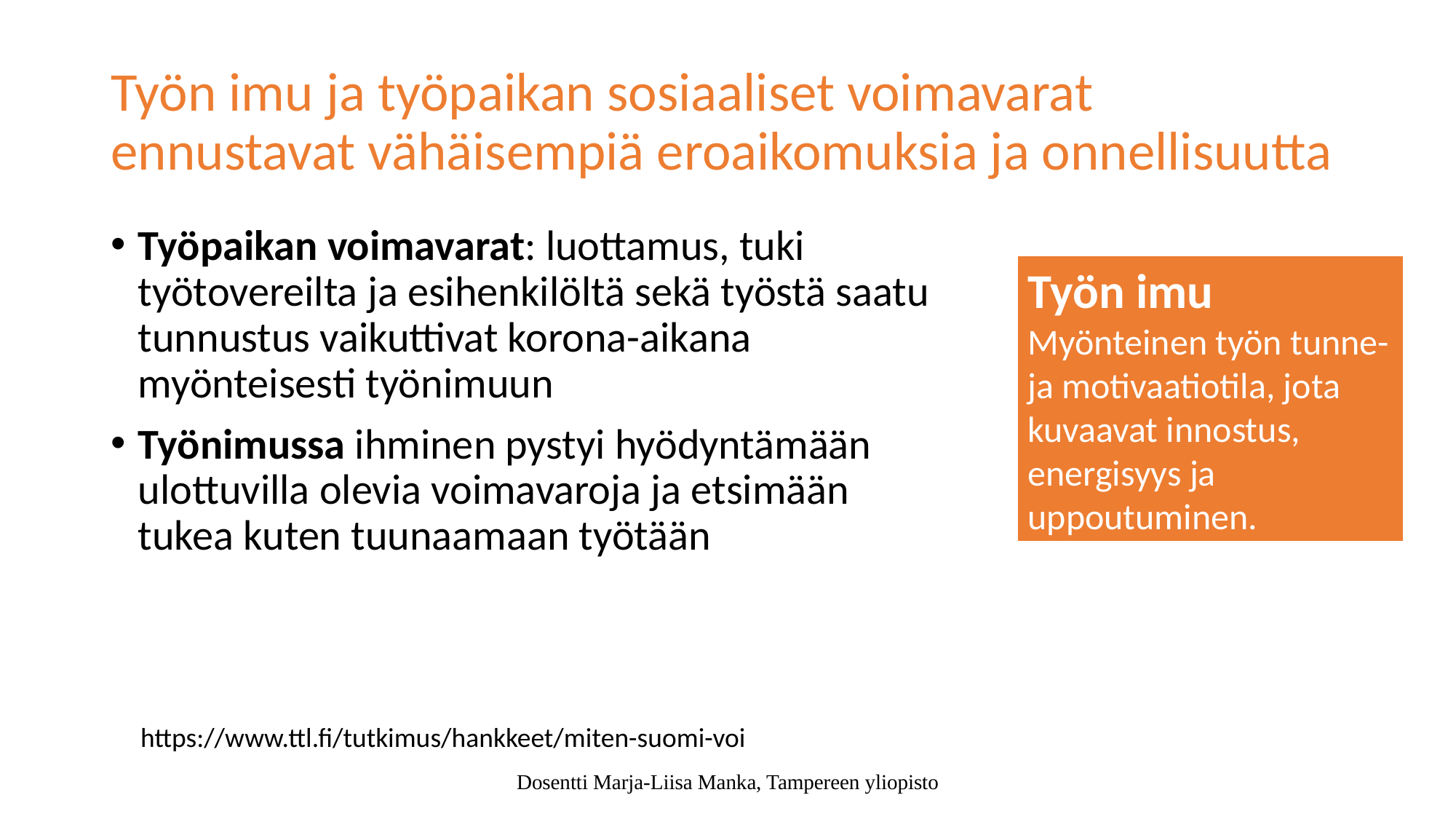

# Työn imu ja työpaikan sosiaaliset voimavarat ennustavat vähäisempiä eroaikomuksia ja onnellisuutta
Työpaikan voimavarat: luottamus, tuki työtovereilta ja esihenkilöltä sekä työstä saatu tunnustus vaikuttivat korona-aikana myönteisesti työnimuun
Työnimussa ihminen pystyi hyödyntämään ulottuvilla olevia voimavaroja ja etsimään tukea kuten tuunaamaan työtään

Työn imu
Myönteinen työn tunne- ja motivaatiotila, jota kuvaavat innostus, energisyys ja uppoutuminen.
https://www.ttl.fi/tutkimus/hankkeet/miten-suomi-voi
Dosentti Marja-Liisa Manka, Tampereen yliopisto